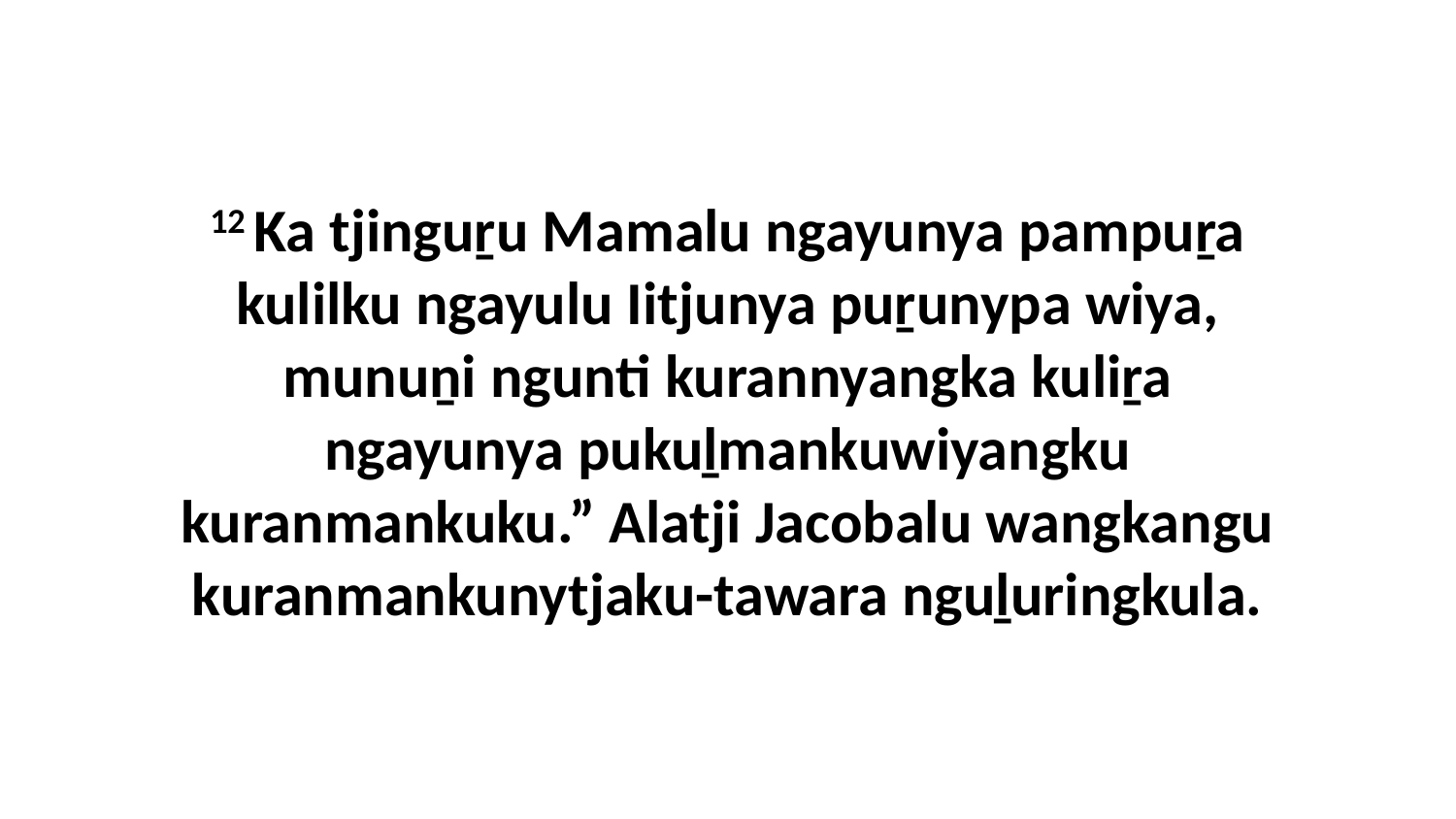

12 Ka tjinguṟu Mamalu ngayunya pampuṟa kulilku ngayulu Iitjunya puṟunypa wiya, munuṉi ngunti kurannyangka kuliṟa ngayunya pukuḻmankuwiyangku kuranmankuku.” Alatji Jacobalu wangkangu kuranmankunytjaku-tawara nguḻuringkula.